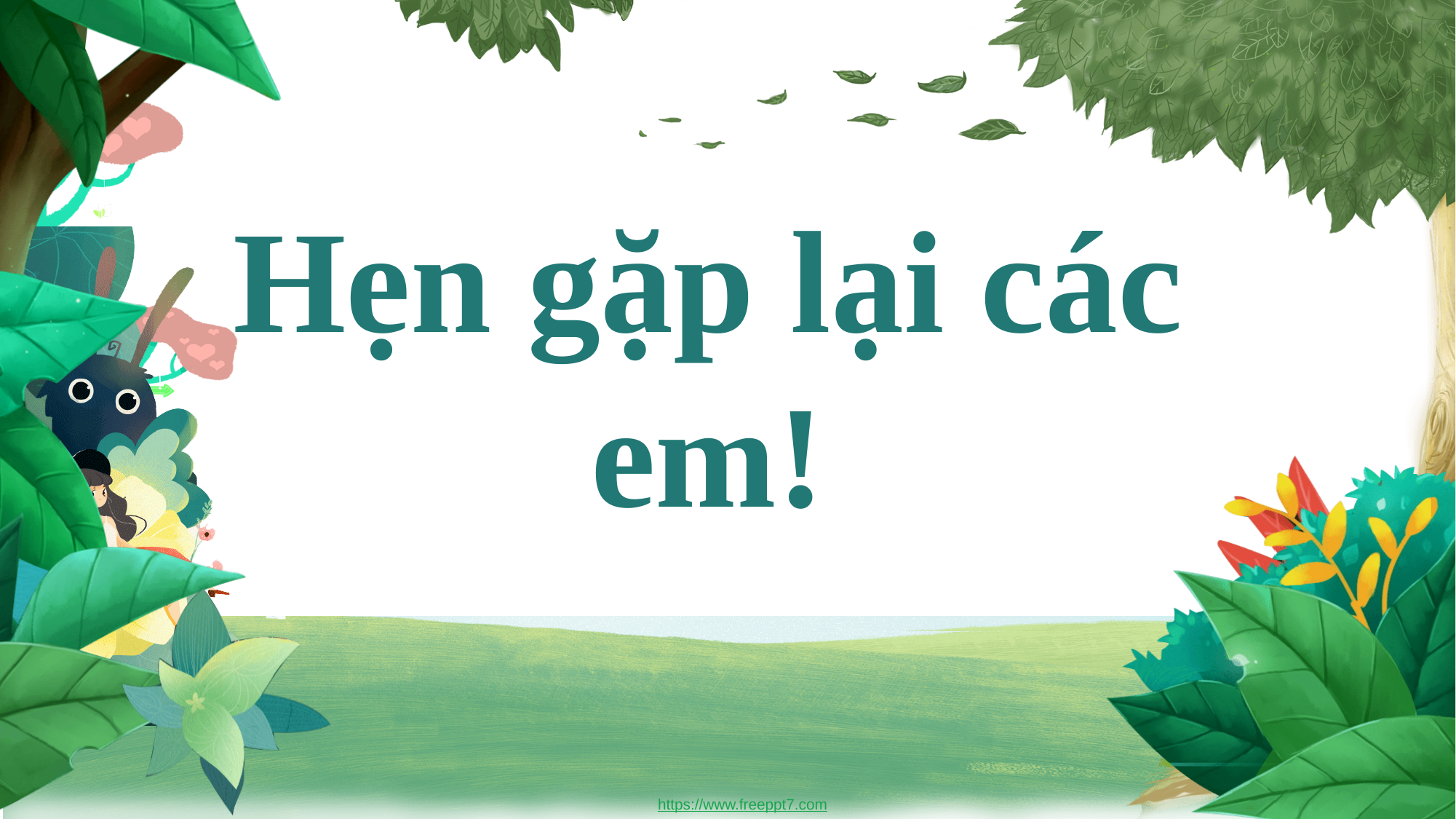

Hẹn gặp lại các em!
LOGO
https://www.freeppt7.com